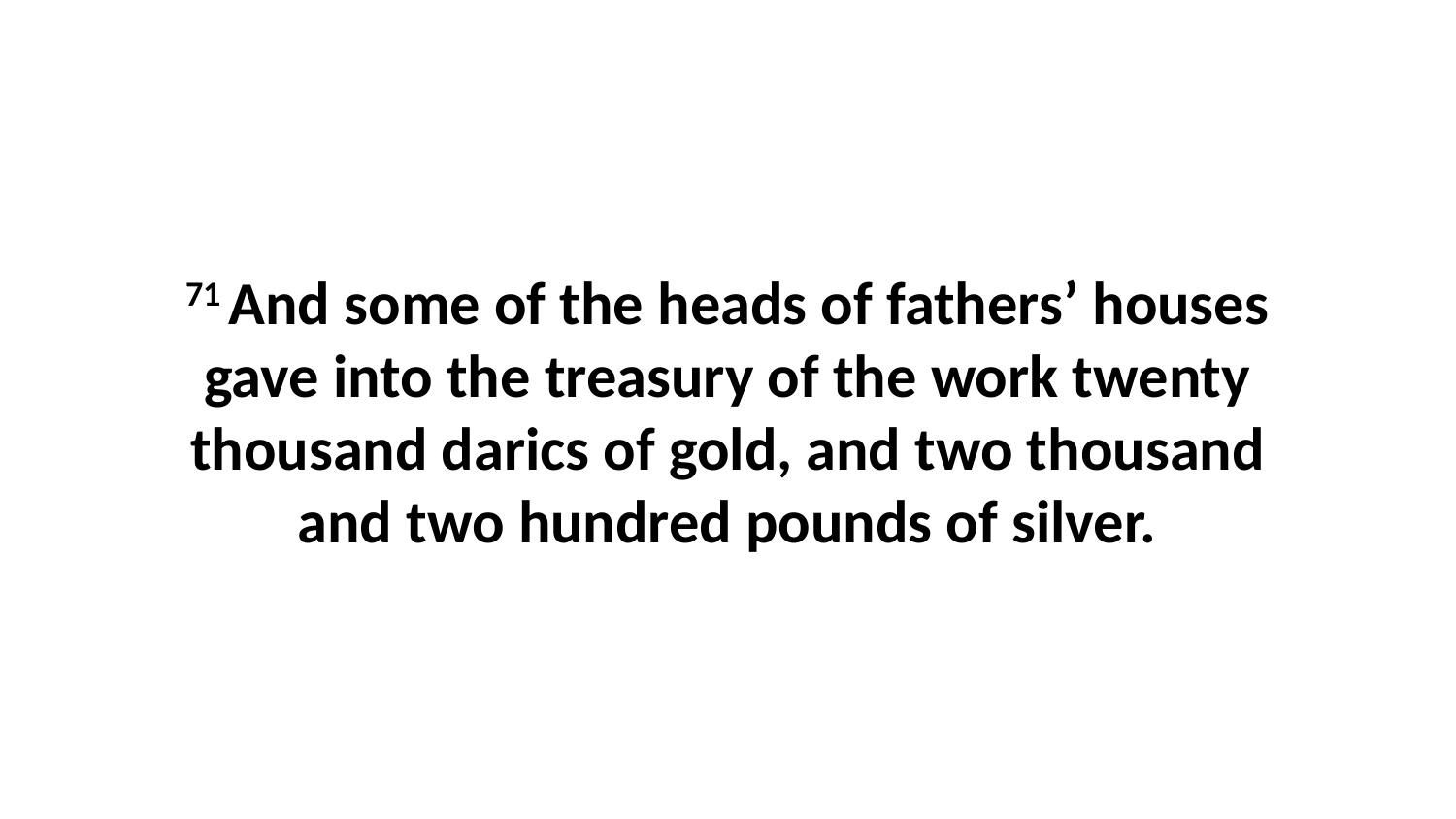

71 And some of the heads of fathers’ houses gave into the treasury of the work twenty thousand darics of gold, and two thousand and two hundred pounds of silver.